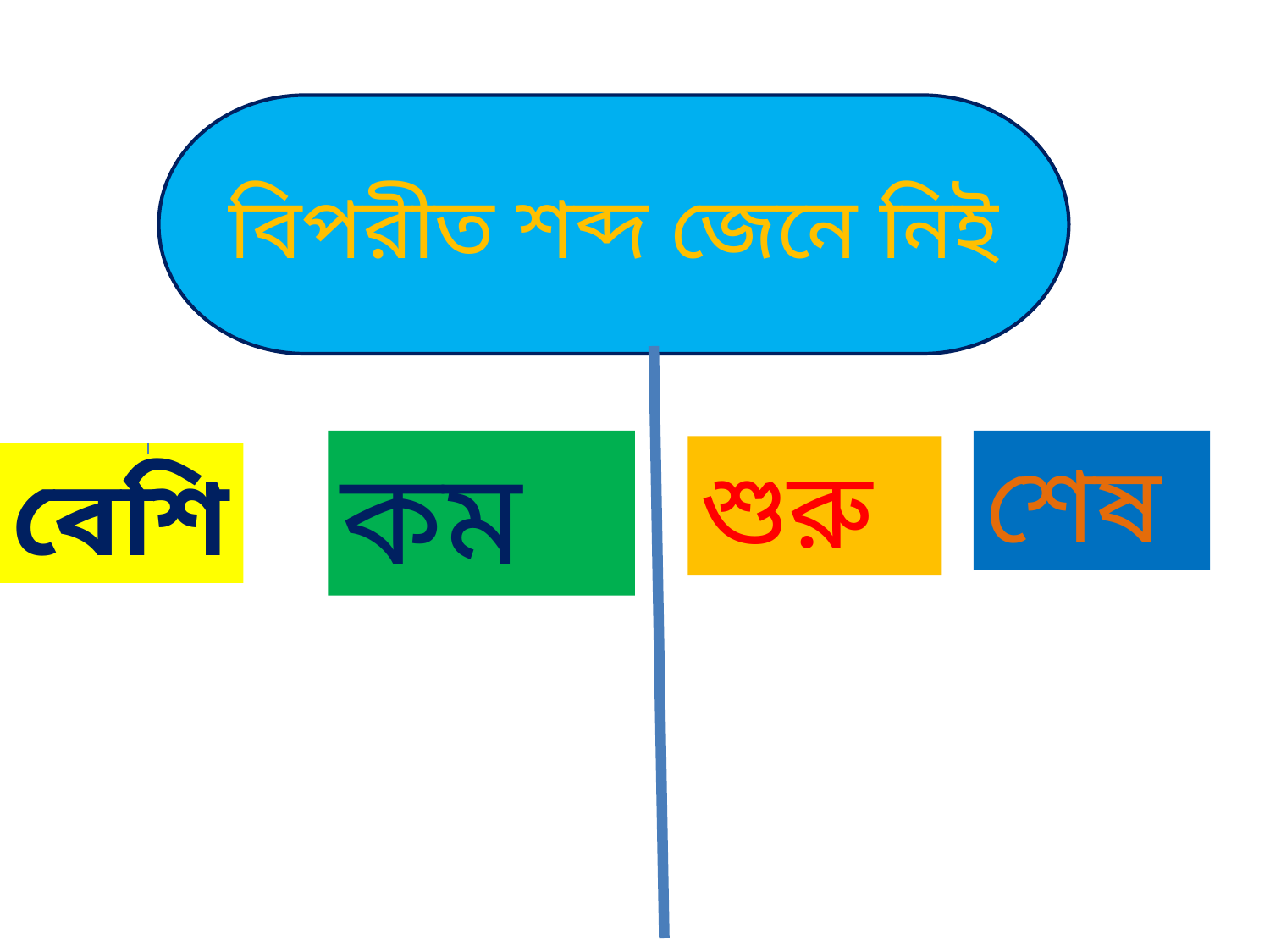

বিপরীত শব্দ জেনে নিই
কম
শেষ
শুরু
বেশি